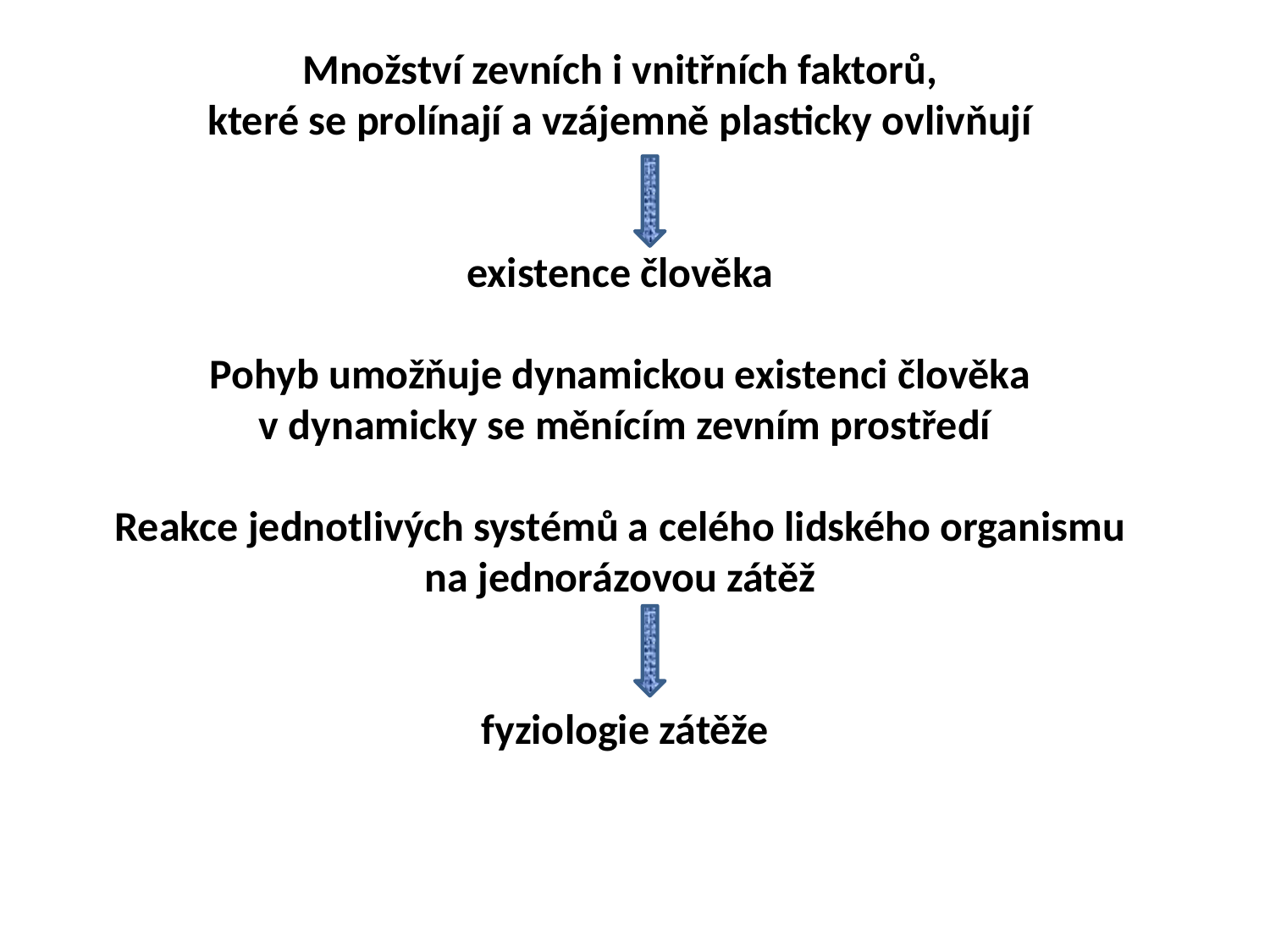

Množství zevních i vnitřních faktorů,
které se prolínají a vzájemně plasticky ovlivňují

existence člověka

Pohyb umožňuje dynamickou existenci člověka
v dynamicky se měnícím zevním prostředí

Reakce jednotlivých systémů a celého lidského organismu
na jednorázovou zátěž

fyziologie zátěže